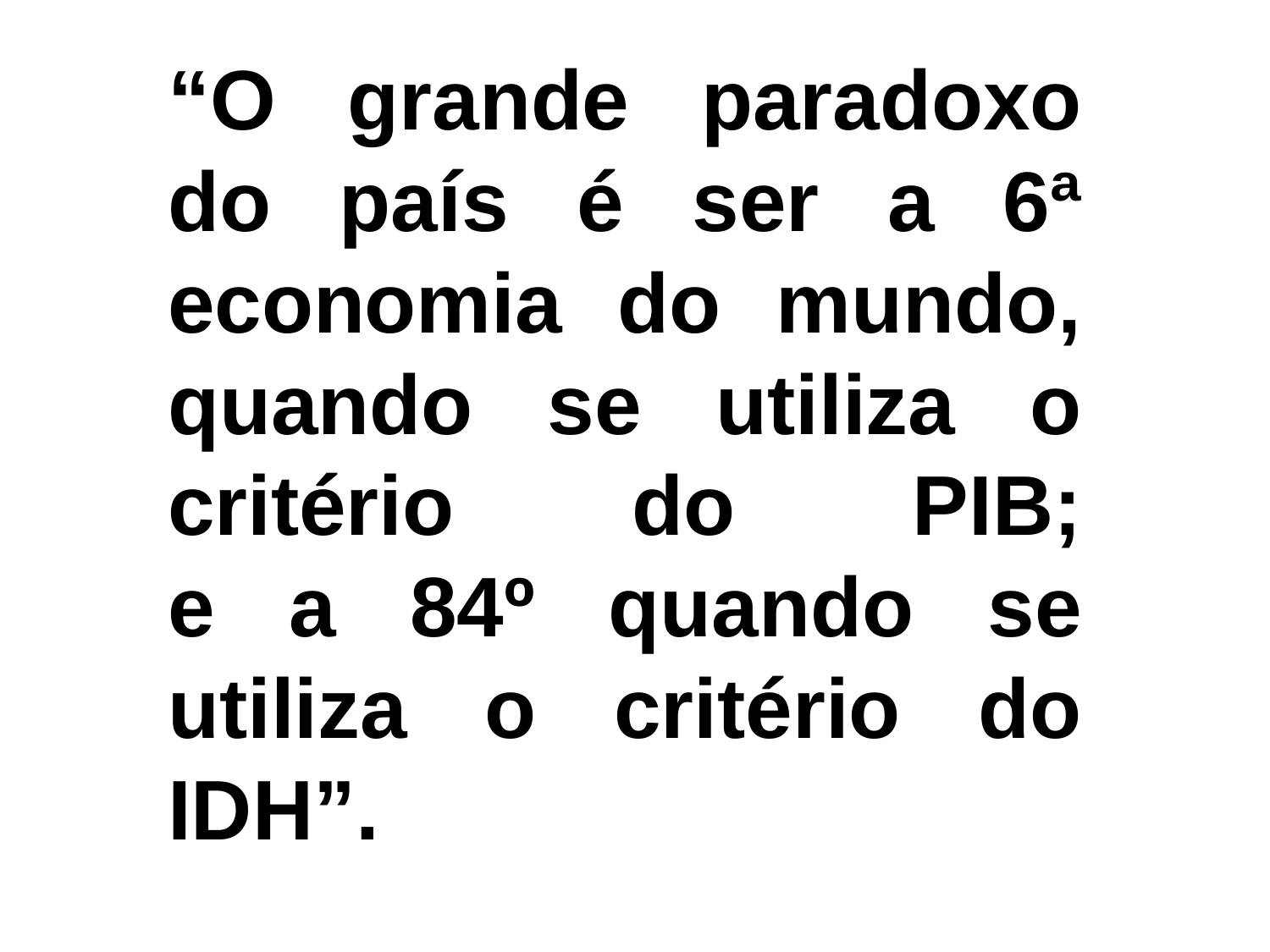

“O grande paradoxo do país é ser a 6ª economia do mundo, quando se utiliza o critério do PIB;
e a 84º quando se utiliza o critério do IDH”.